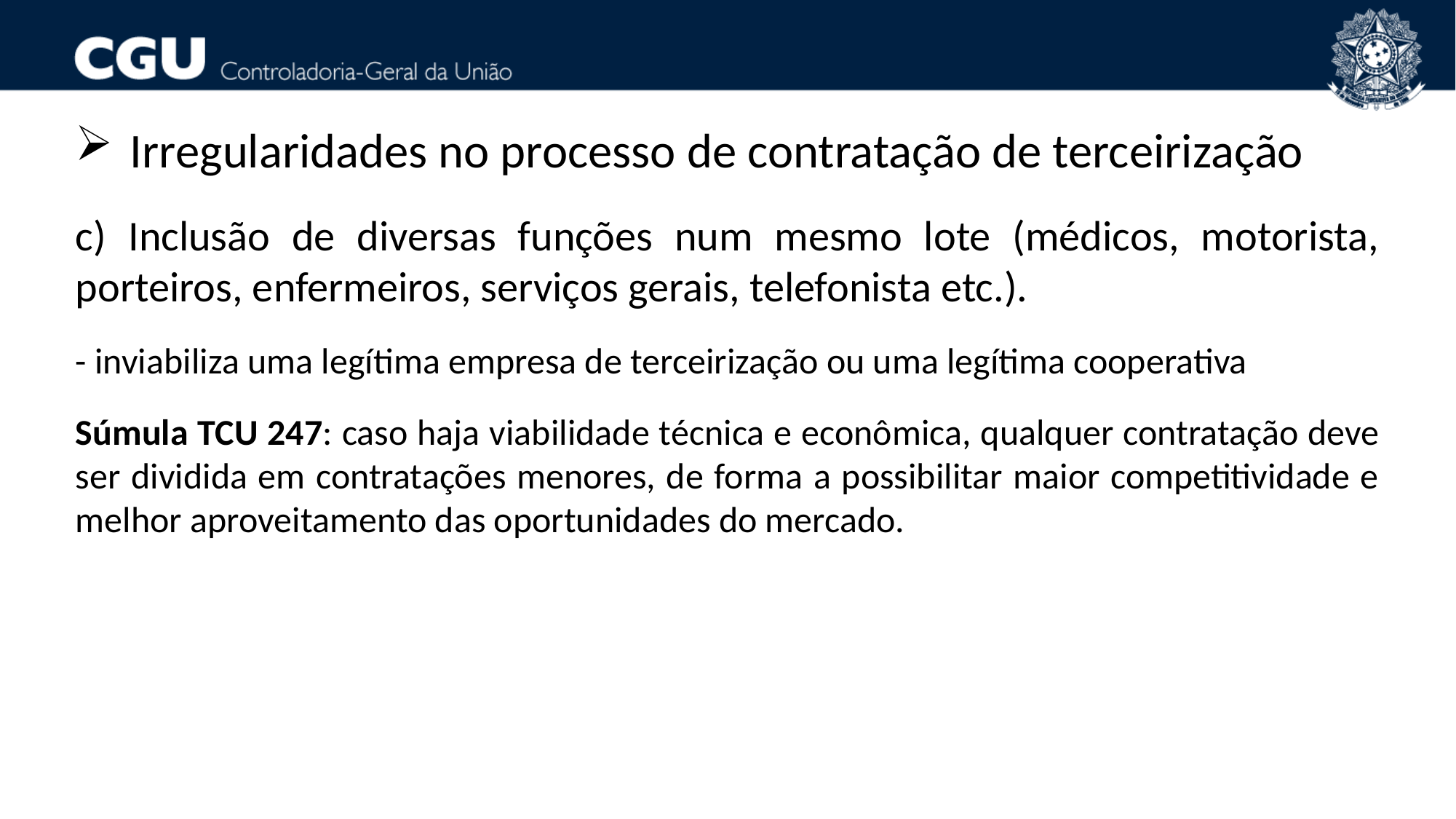

Irregularidades no processo de contratação de terceirização
c) Inclusão de diversas funções num mesmo lote (médicos, motorista, porteiros, enfermeiros, serviços gerais, telefonista etc.).
- inviabiliza uma legítima empresa de terceirização ou uma legítima cooperativa
Súmula TCU 247: caso haja viabilidade técnica e econômica, qualquer contratação deve ser dividida em contratações menores, de forma a possibilitar maior competitividade e melhor aproveitamento das oportunidades do mercado.